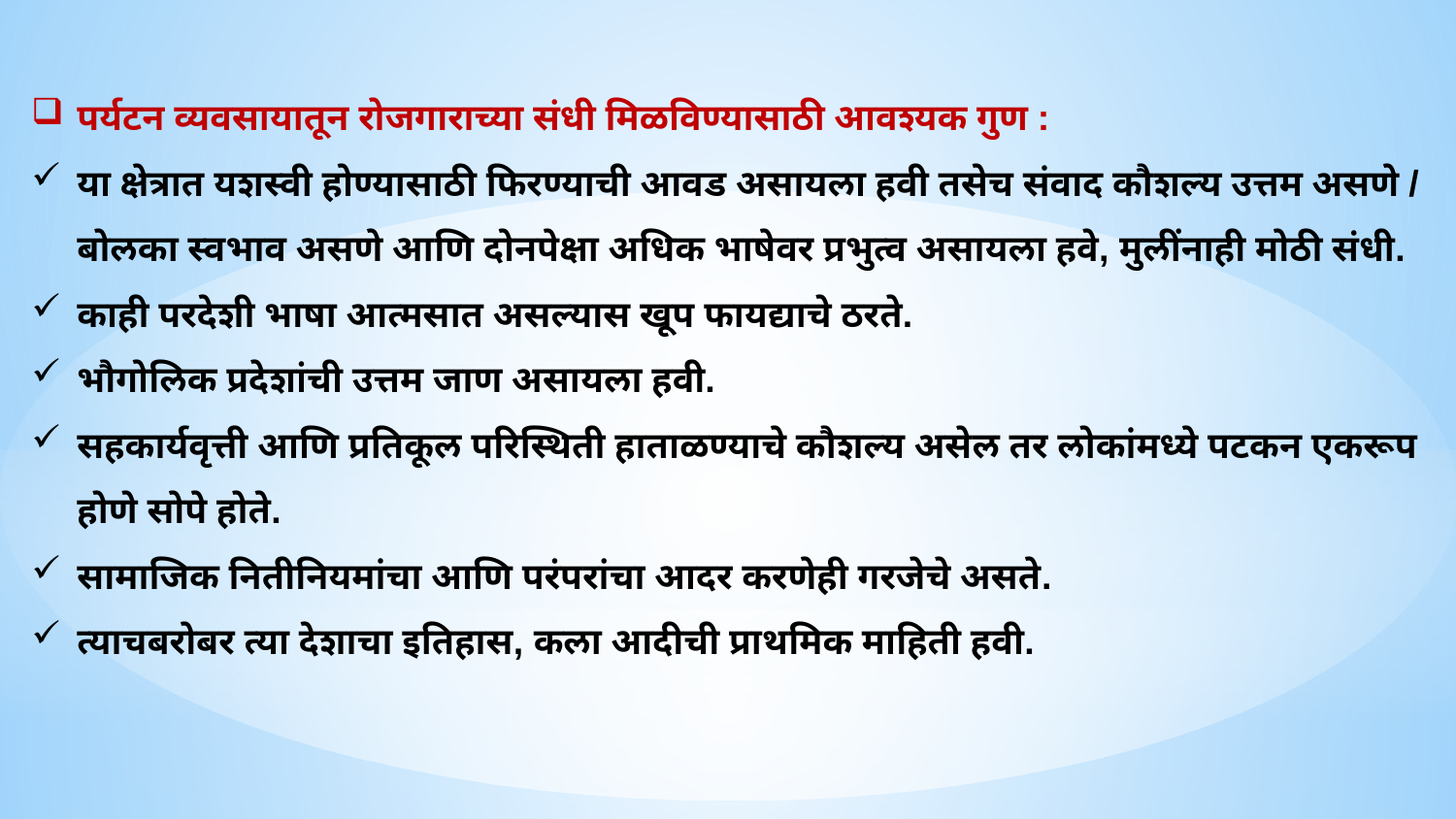

पर्यटन व्यवसायातून रोजगाराच्या संधी मिळविण्यासाठी आवश्यक गुण :
या क्षेत्रात यशस्वी होण्यासाठी फिरण्याची आवड असायला हवी तसेच संवाद कौशल्य उत्तम असणे / बोलका स्वभाव असणे आणि दोनपेक्षा अधिक भाषेवर प्रभुत्व असायला हवे, मुलींनाही मोठी संधी.
काही परदेशी भाषा आत्मसात असल्यास खूप फायद्याचे ठरते.
भौगोलिक प्रदेशांची उत्तम जाण असायला हवी.
सहकार्यवृत्ती आणि प्रतिकूल परिस्थिती हाताळण्याचे कौशल्य असेल तर लोकांमध्ये पटकन एकरूप होणे सोपे होते.
सामाजिक नितीनियमांचा आणि परंपरांचा आदर करणेही गरजेचे असते.
त्याचबरोबर त्या देशाचा इतिहास, कला आदीची प्राथमिक माहिती हवी.